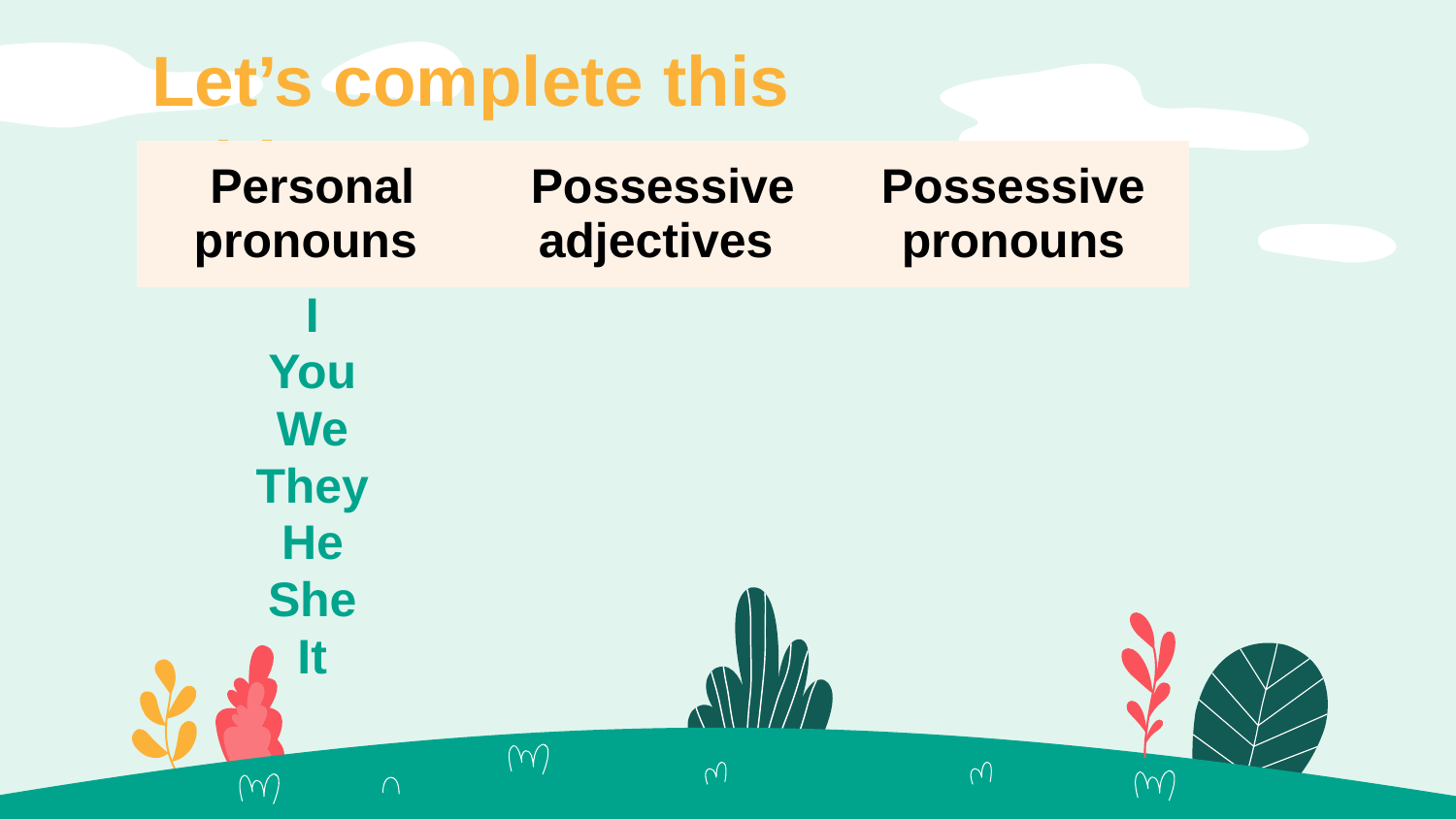

# Let’s complete this table

| Personal pronouns | Possessive adjectives | Possessive pronouns |
| --- | --- | --- |
| I |  |  |
| You |  |  |
| We |  |  |
| They |  |  |
| He |  |  |
| She |  |  |
| It |  |  |